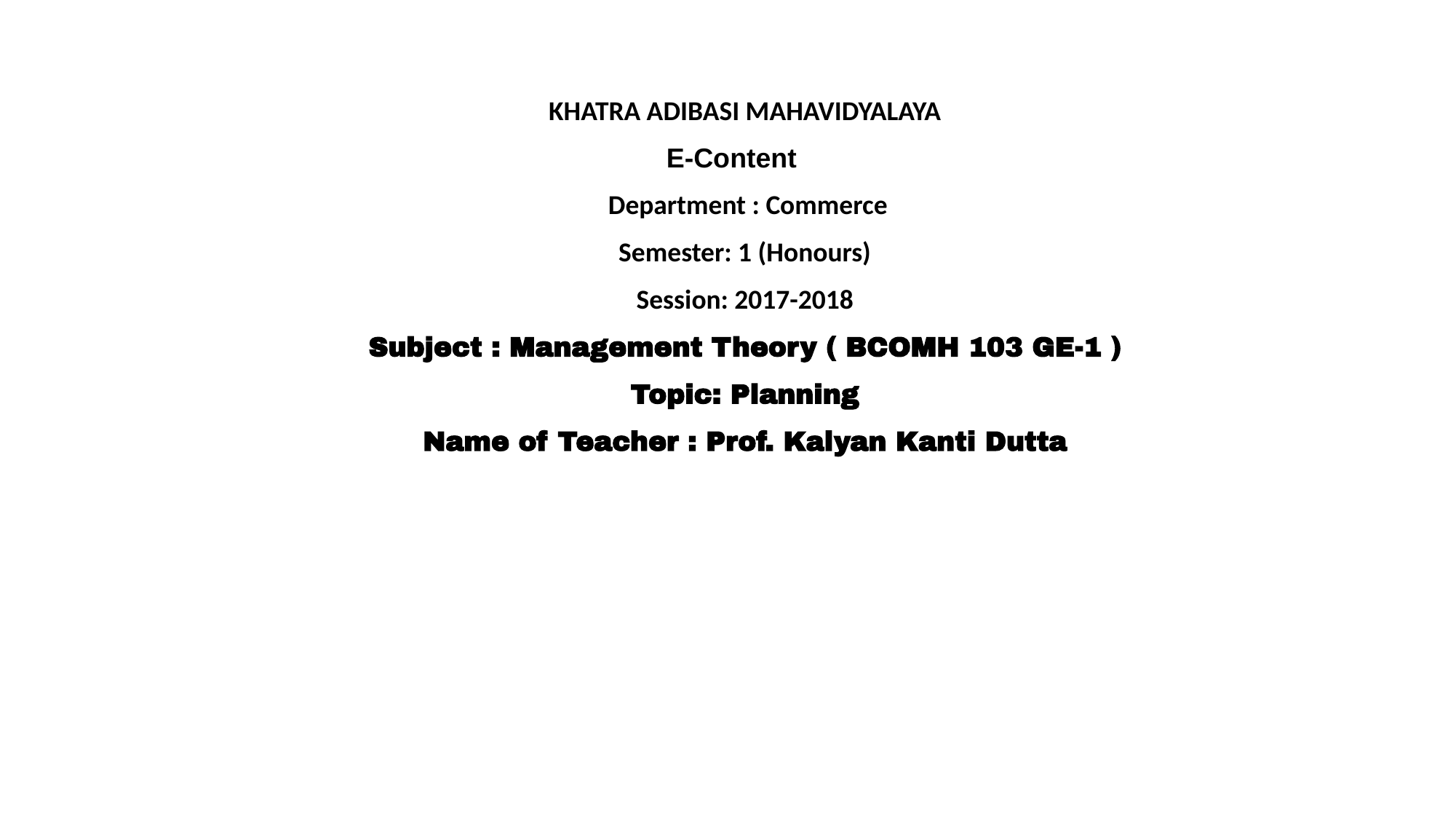

KHATRA ADIBASI MAHAVIDYALAYA
        E-Content
 Department : Commerce
Semester: 1 (Honours)
Session: 2017-2018
Subject : Management Theory ( BCOMH 103 GE-1 )
Topic: Planning
Name of Teacher : Prof. Kalyan Kanti Dutta